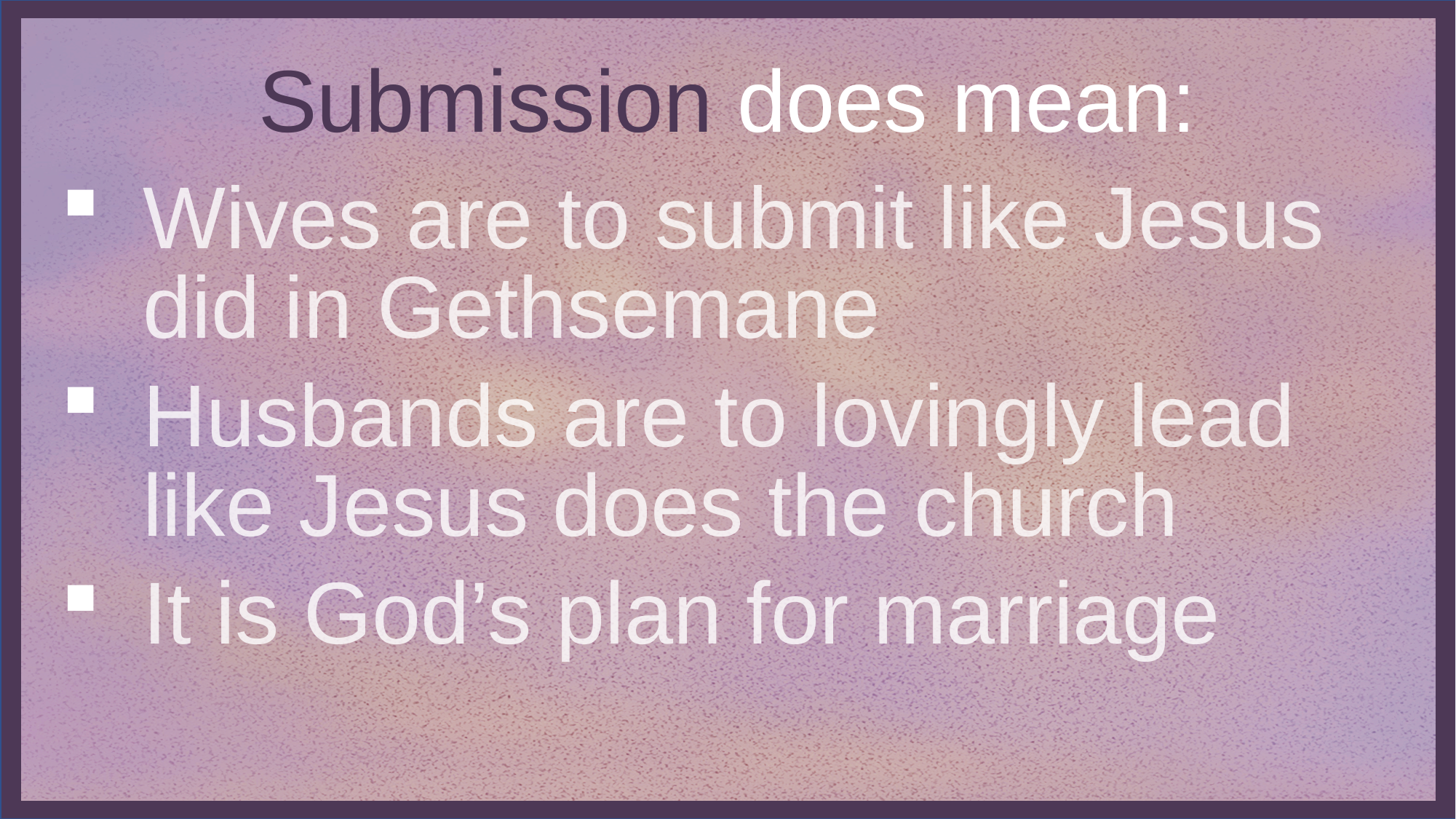

Submission does mean:
Wives are to submit like Jesus did in Gethsemane
Husbands are to lovingly lead like Jesus does the church
It is God’s plan for marriage